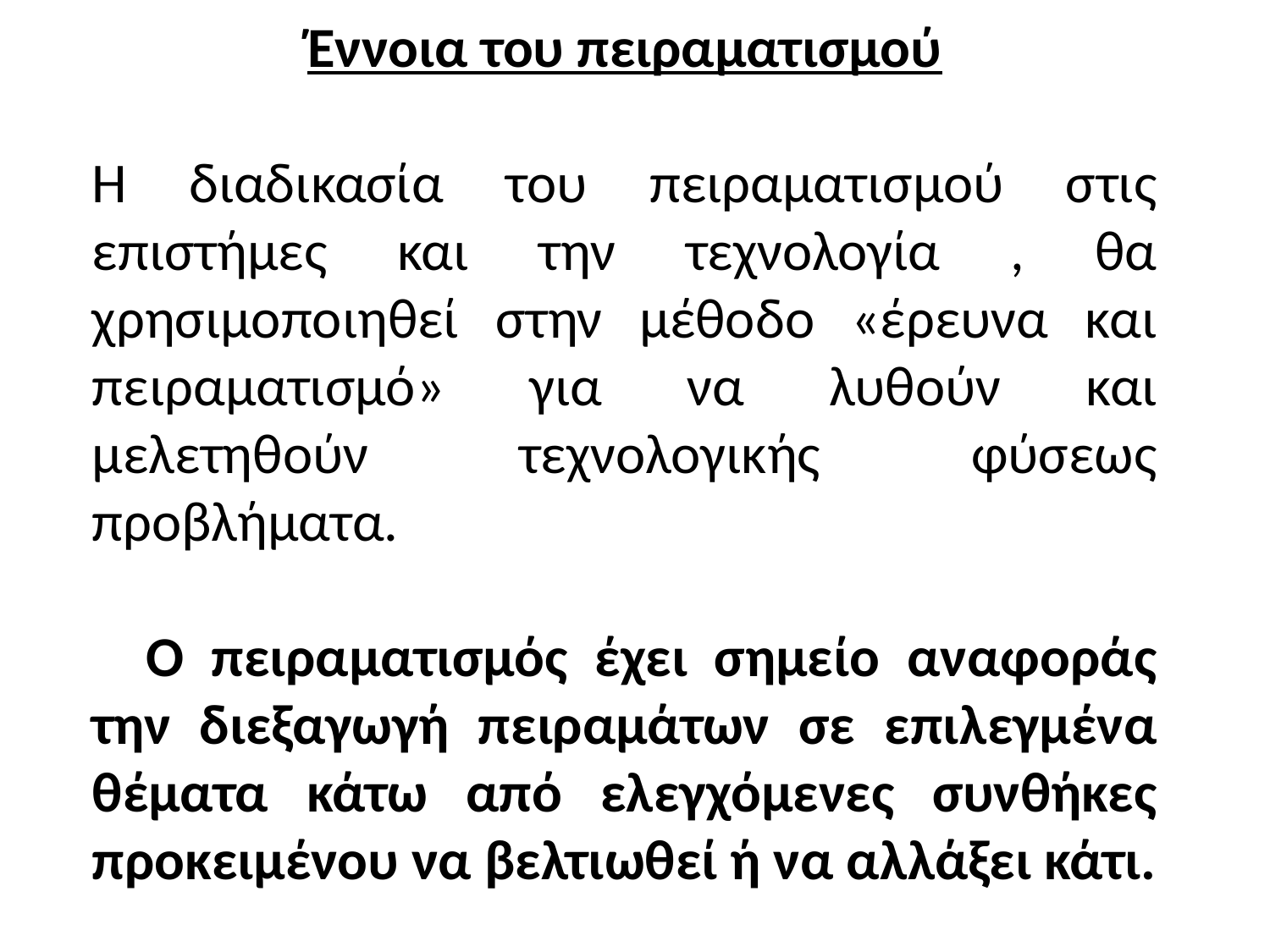

Έννοια του πειραματισμού

Η διαδικασία του πειραματισμού στις επιστήμες και την τεχνολογία , θα χρησιμοποιηθεί στην μέθοδο «έρευνα και πειραματισμό» για να λυθούν και μελετηθούν τεχνολογικής φύσεως προβλήματα.

  Ο πειραματισμός έχει σημείο αναφοράς την διεξαγωγή πειραμάτων σε επιλεγμένα θέματα κάτω από ελεγχόμενες συνθήκες προκειμένου να βελτιωθεί ή να αλλάξει κάτι.